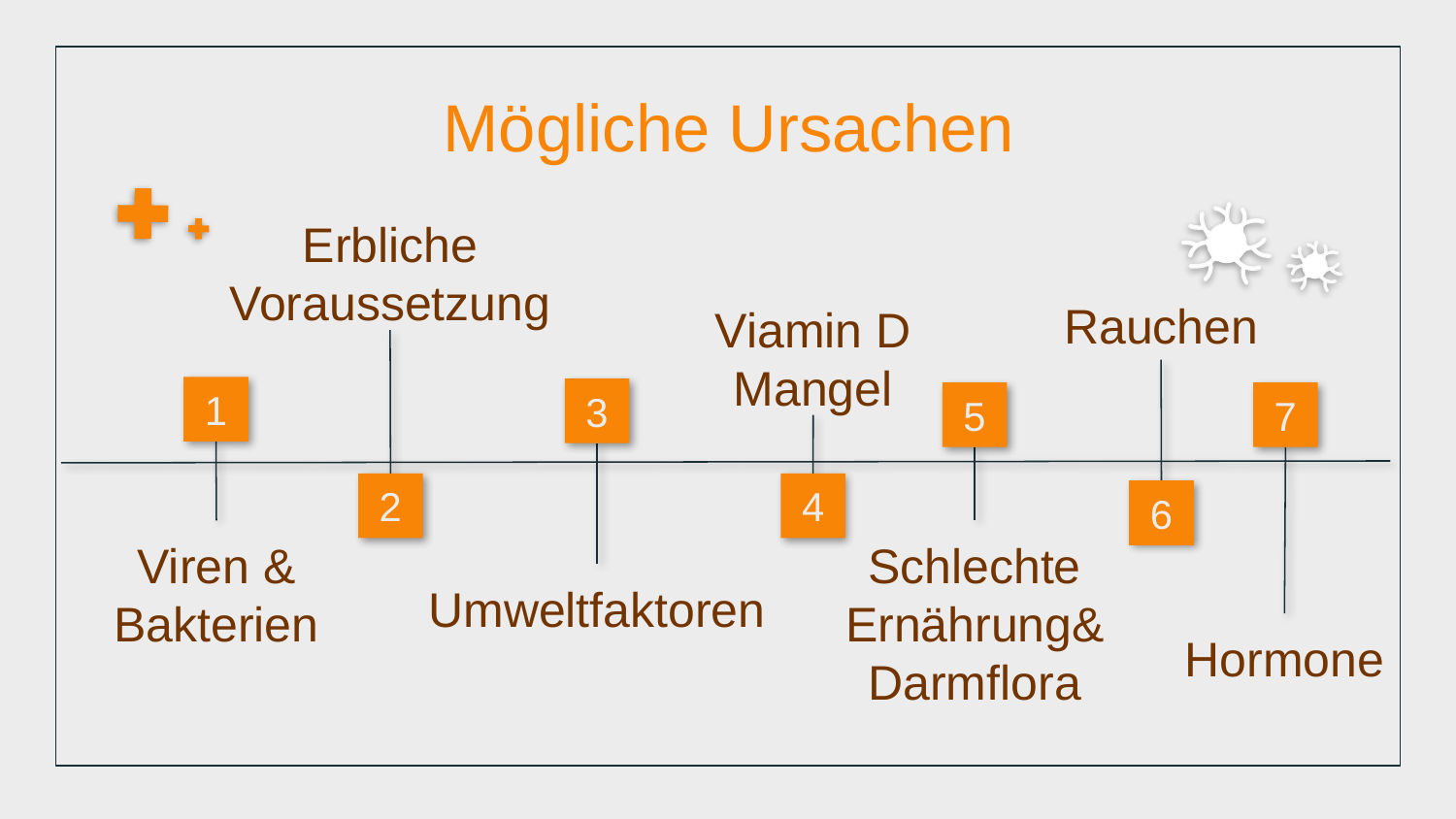

# Mögliche Ursachen

Erbliche Voraussetzung

Rauchen

Viamin D Mangel
1
3
5
7

2
4
6
Viren & Bakterien
Schlechte Ernährung& Darmflora
Umweltfaktoren
Hormone